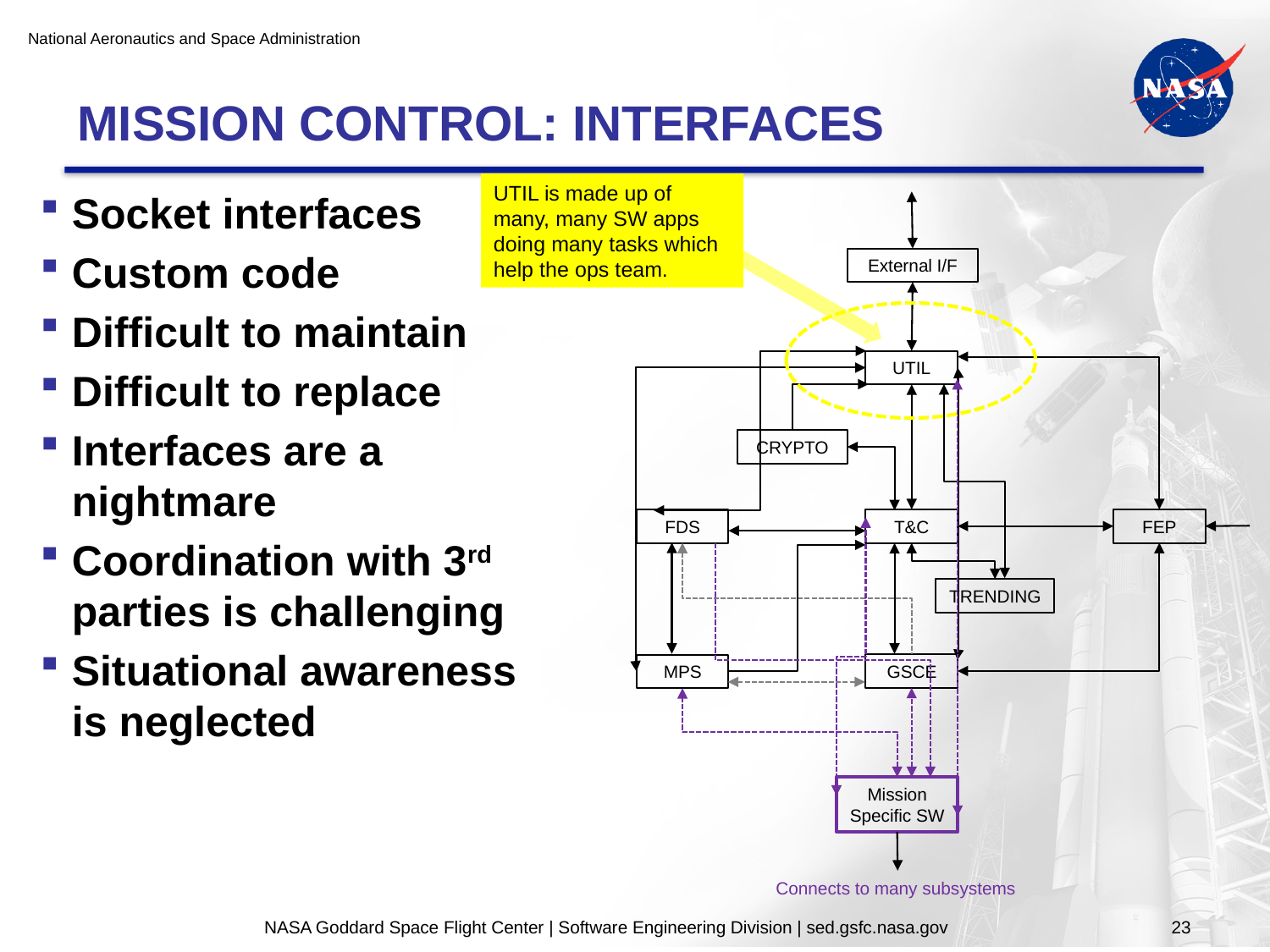

# MISSION CONTROL: INTERFACES

UTIL is made up of many, many SW apps doing many tasks which help the ops team.
Socket interfaces
Custom code
Difficult to maintain
Difficult to replace
Interfaces are a nightmare
Coordination with 3rd parties is challenging
Situational awareness is neglected

External I/F

UTIL
CRYPTO
FDS
FEP
T&C
TRENDING
GSCE
MPS
Mission Specific SW
Connects to many subsystems
NASA Goddard Space Flight Center | Software Engineering Division | sed.gsfc.nasa.gov
23